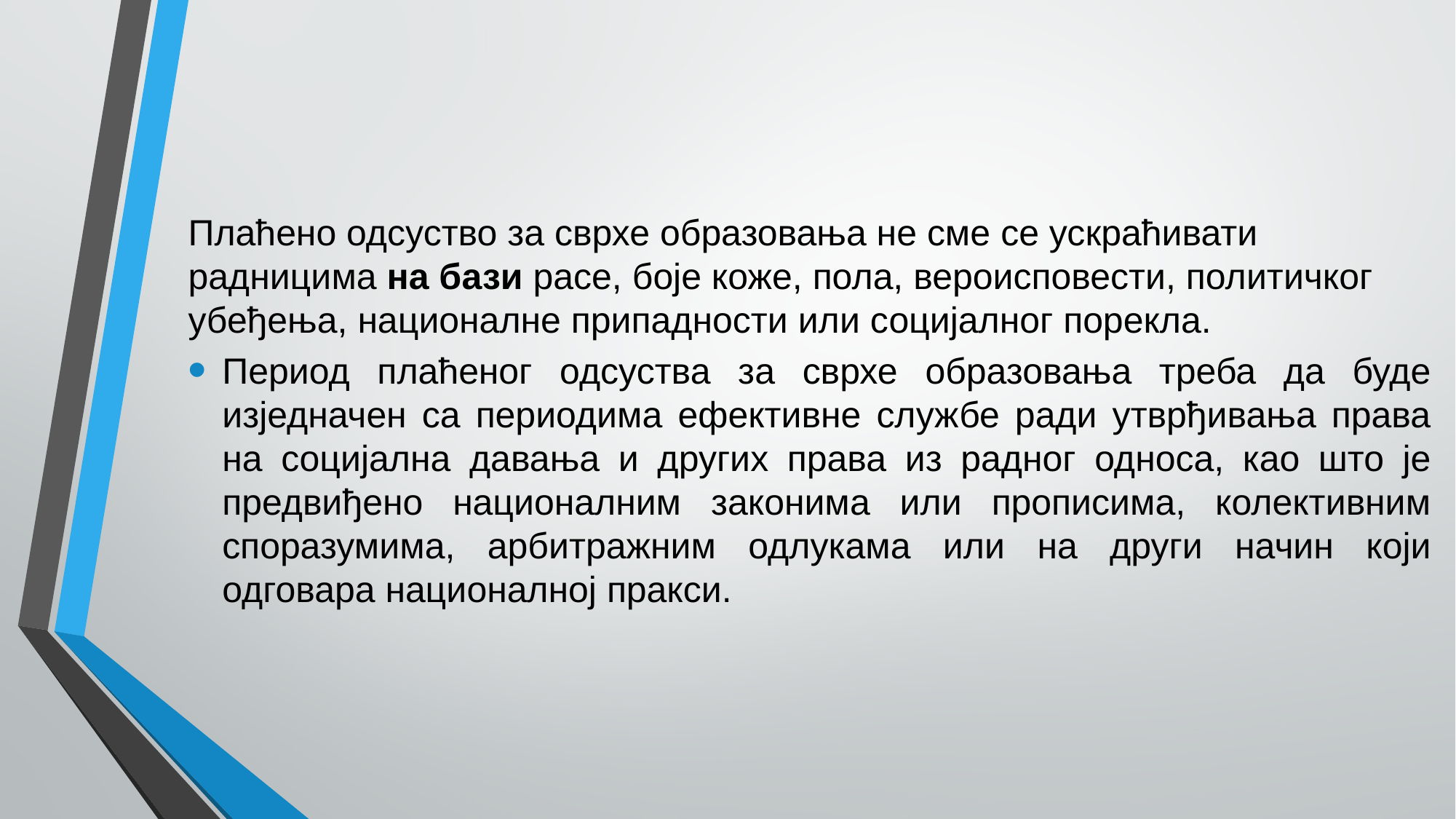

Плаћено одсуство за сврхе образовања не сме се ускраћивати радницима на бази расе, боје коже, пола, вероисповести, политичког убеђења, националне припадности или социјалног порекла.
Период плаћеног одсуства за сврхе образовања треба да буде изједначен са периодима ефективне службе ради утврђивања права на социјална давања и других права из радног односа, као што је предвиђено националним законима или прописима, колективним споразумима, арбитражним одлукама или на други начин који одговара националној пракси.